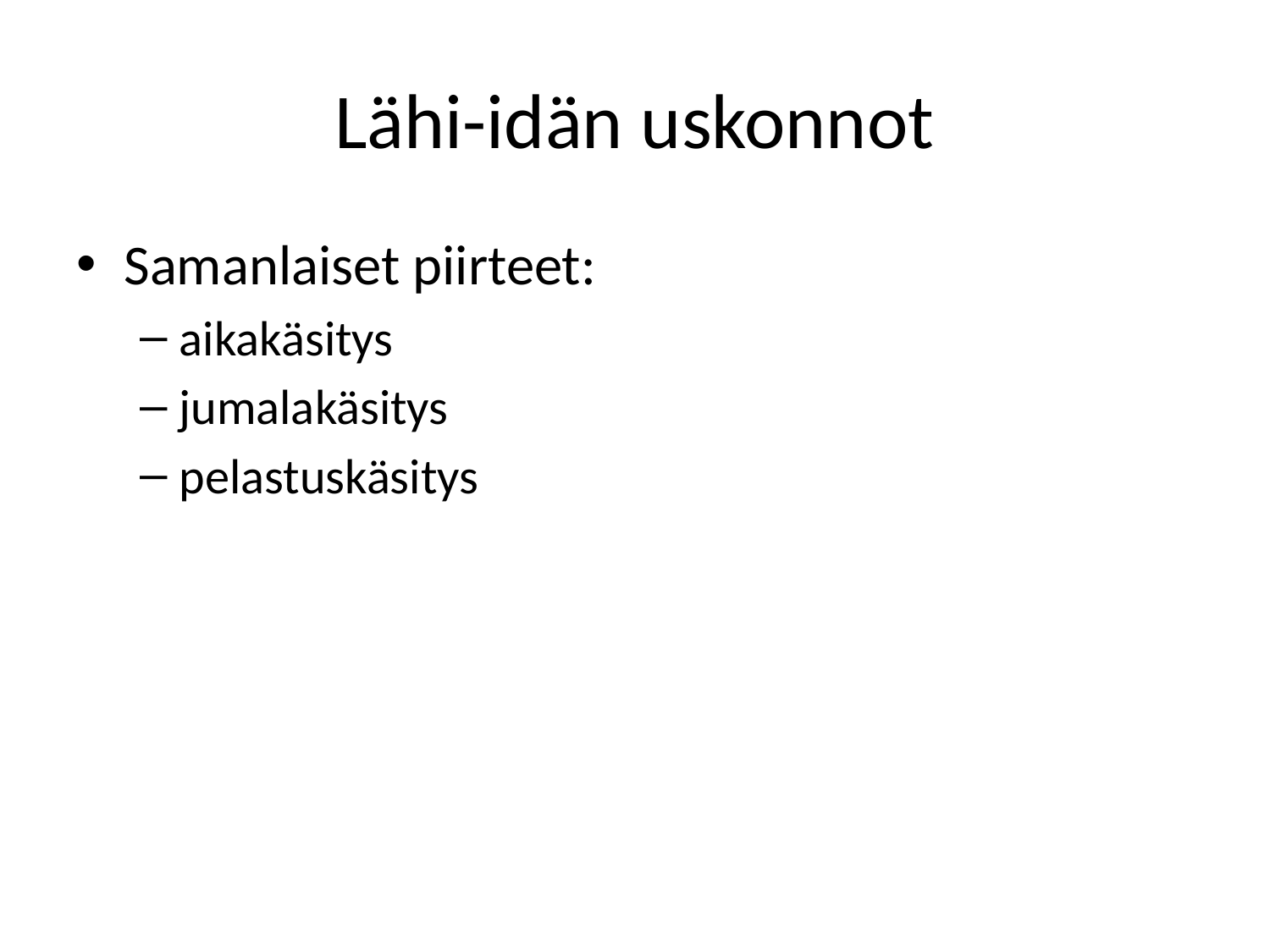

# Lähi-idän uskonnot
Samanlaiset piirteet:
aikakäsitys
jumalakäsitys
pelastuskäsitys